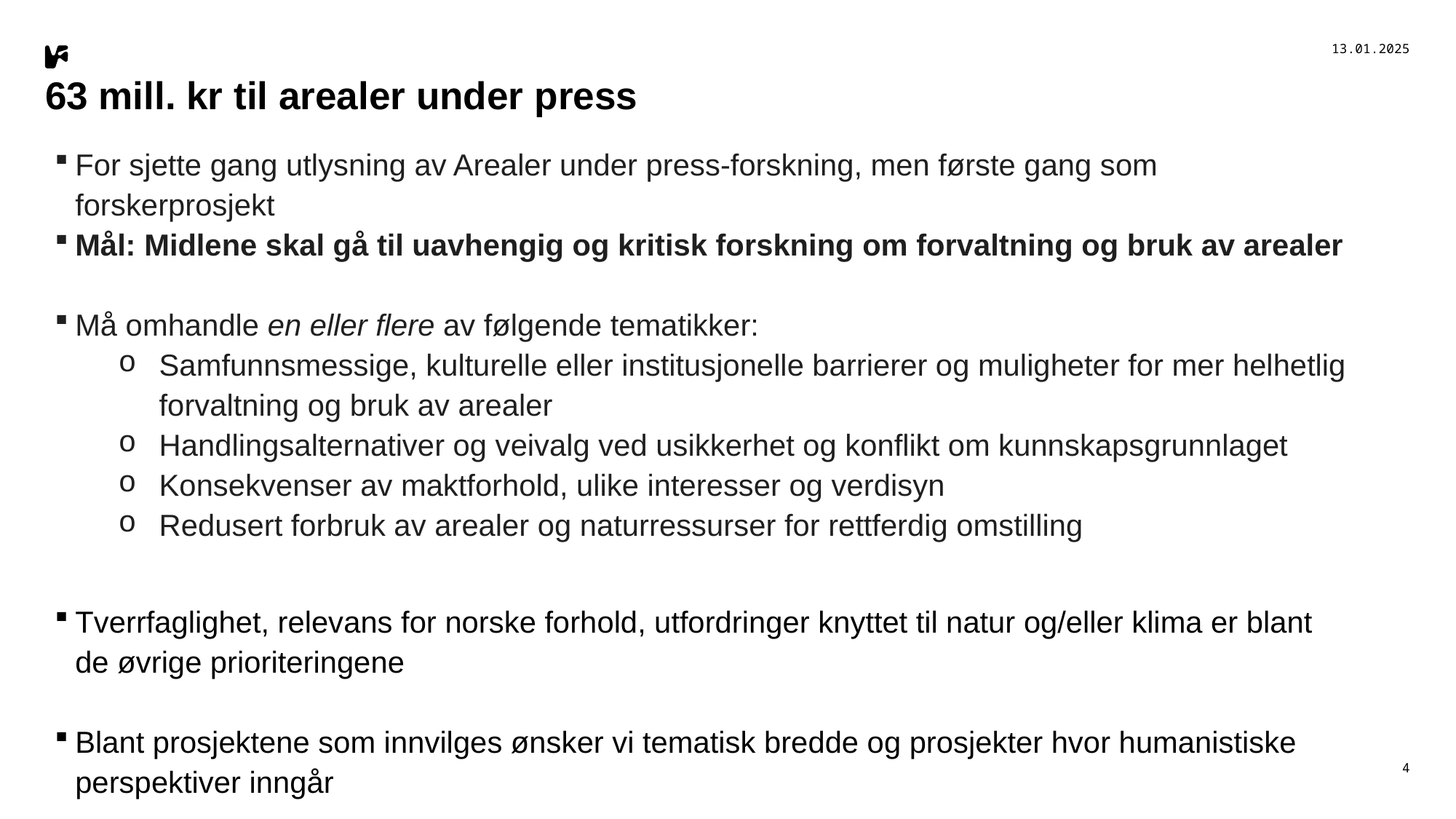

13.01.2025
# 63 mill. kr til arealer under press
For sjette gang utlysning av Arealer under press-forskning, men første gang som forskerprosjekt
Mål: Midlene skal gå til uavhengig og kritisk forskning om forvaltning og bruk av arealer

Må omhandle en eller flere av følgende tematikker:
Samfunnsmessige, kulturelle eller institusjonelle barrierer og muligheter for mer helhetlig forvaltning og bruk av arealer
Handlingsalternativer og veivalg ved usikkerhet og konflikt om kunnskapsgrunnlaget
Konsekvenser av maktforhold, ulike interesser og verdisyn
Redusert forbruk av arealer og naturressurser for rettferdig omstilling

Tverrfaglighet, relevans for norske forhold, utfordringer knyttet til natur og/eller klima er blant de øvrige prioriteringene

Blant prosjektene som innvilges ønsker vi tematisk bredde og prosjekter hvor humanistiske perspektiver inngår

4